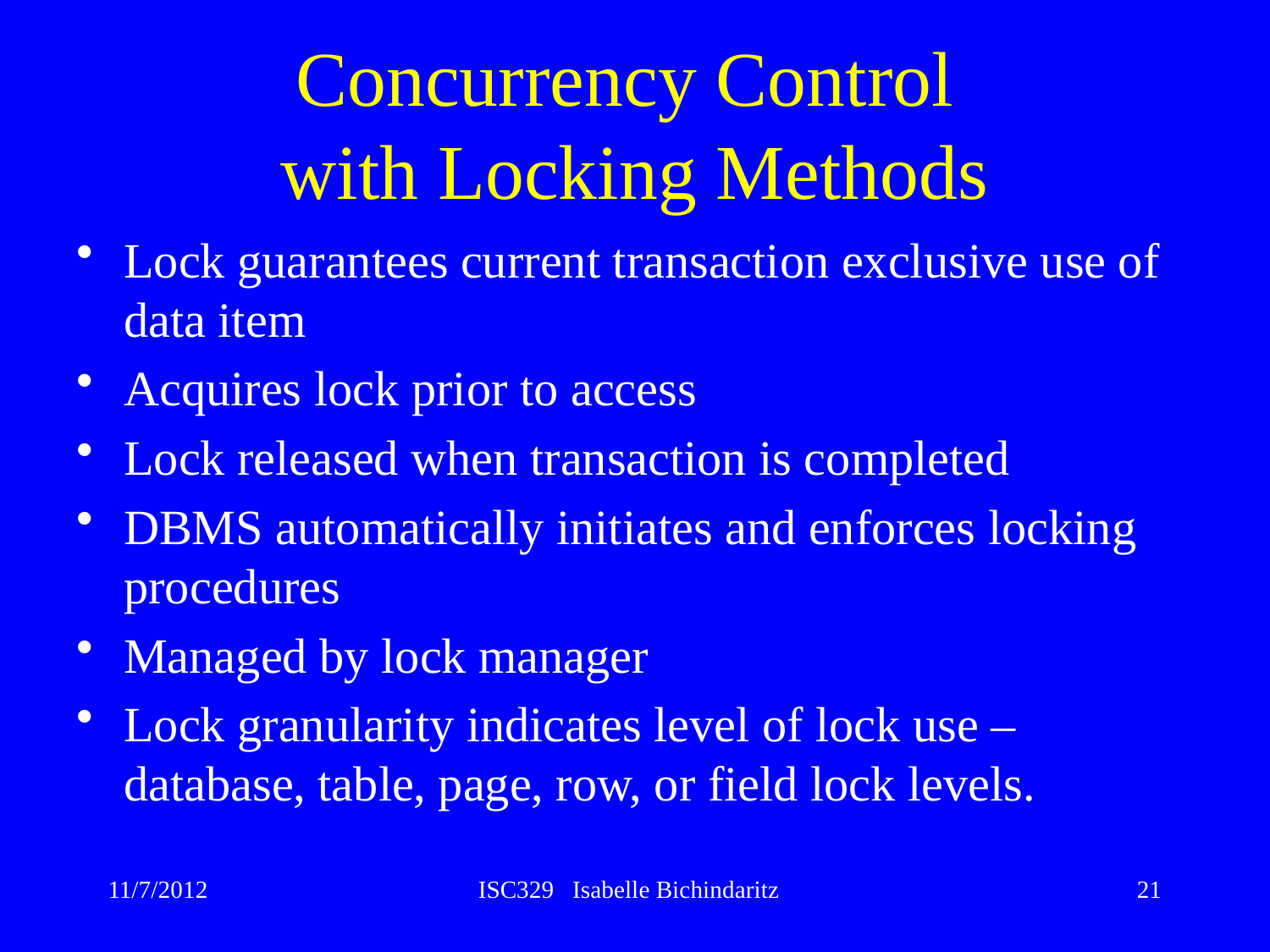

# Concurrency Control with Locking Methods
Lock guarantees current transaction exclusive use of data item
Acquires lock prior to access
Lock released when transaction is completed
DBMS automatically initiates and enforces locking procedures
Managed by lock manager
Lock granularity indicates level of lock use – database, table, page, row, or field lock levels.
11/7/2012
ISC329   Isabelle Bichindaritz
21